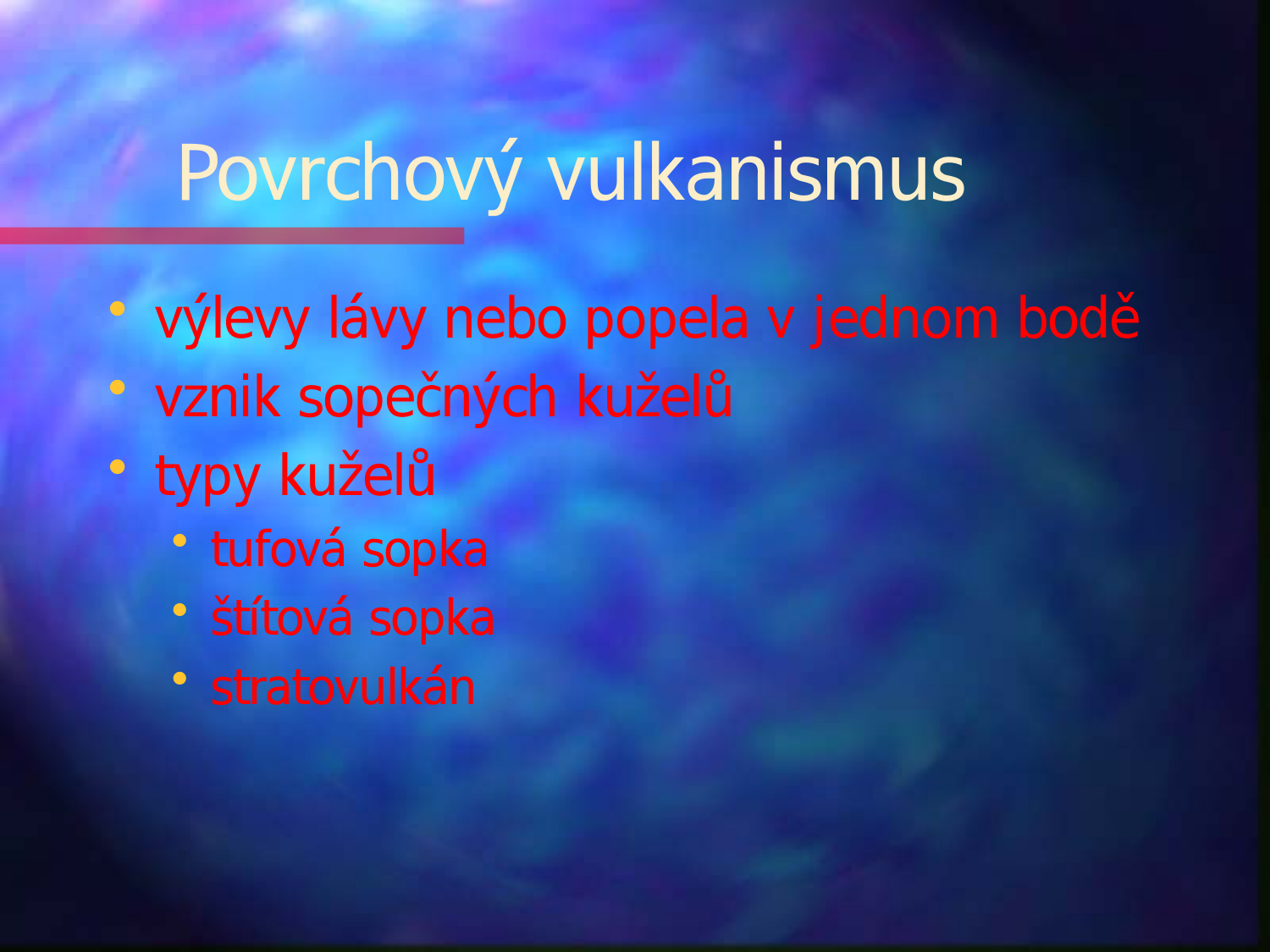

# Povrchový vulkanismus
výlevy lávy nebo popela v jednom bodě
vznik sopečných kuželů
typy kuželů
tufová sopka
štítová sopka
stratovulkán